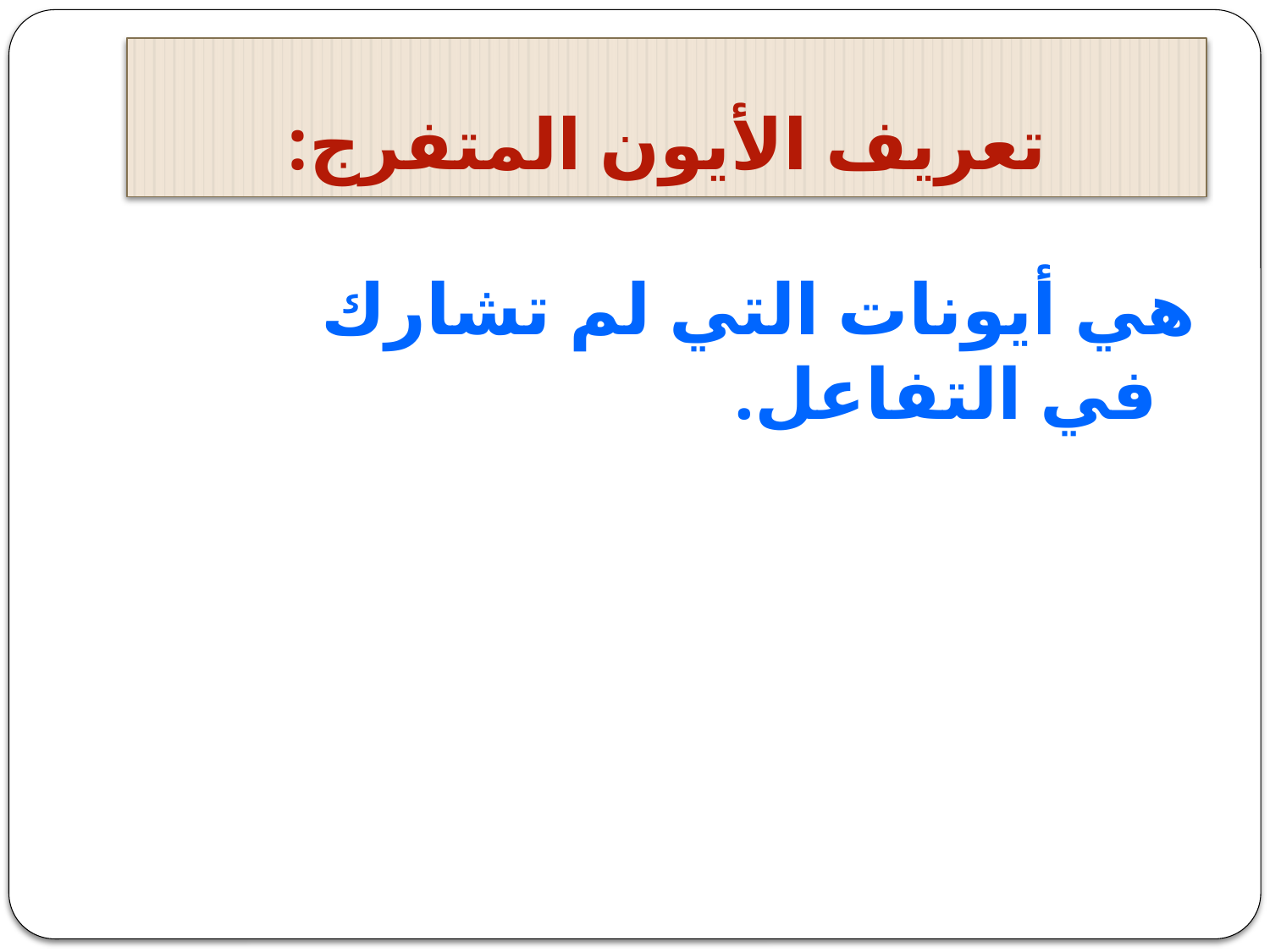

# تعريف الأيون المتفرج:
هي أيونات التي لم تشارك في التفاعل.